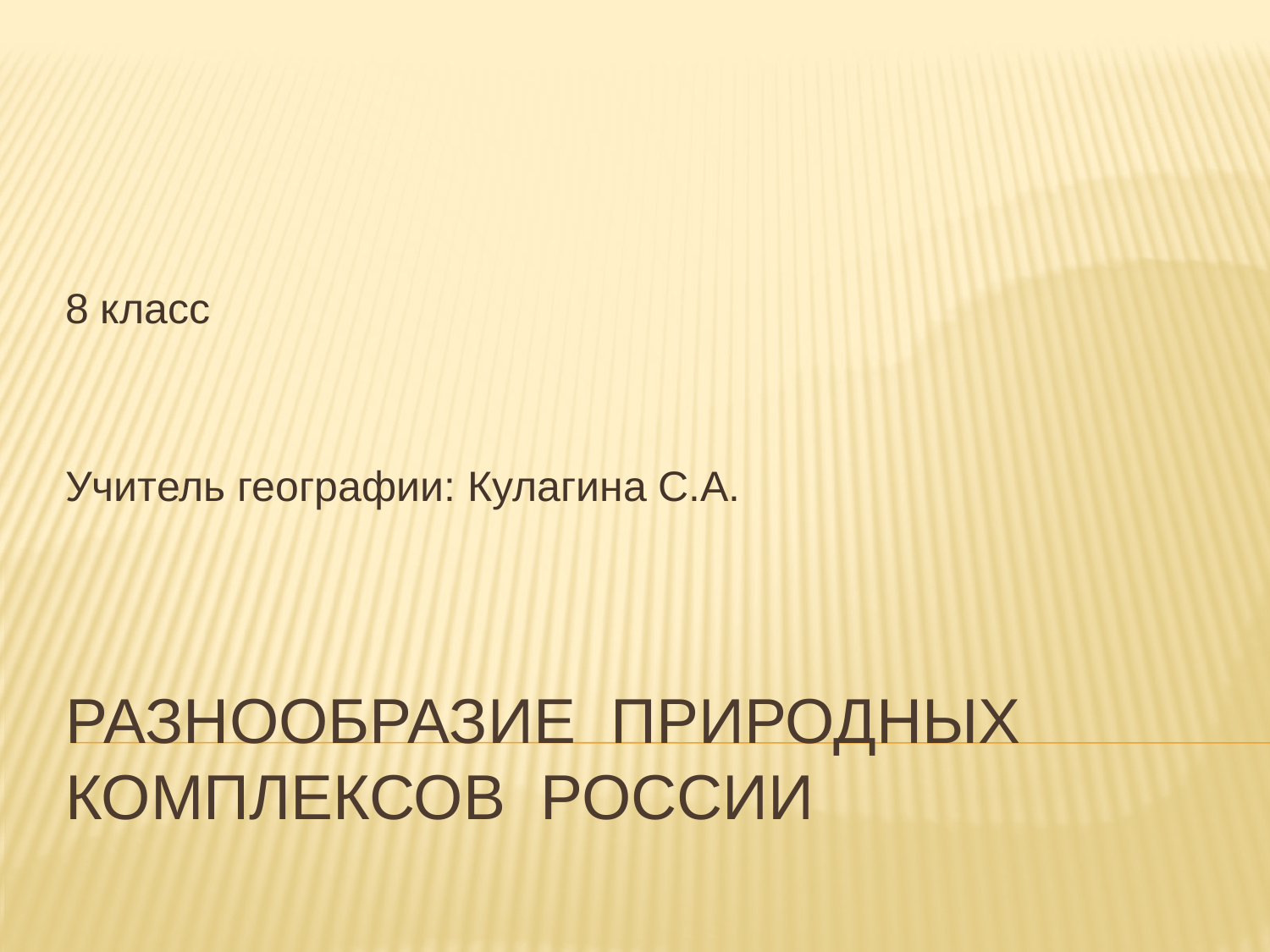

8 класс

Учитель географии: Кулагина С.А.
# РАЗНООБРАЗИЕ  ПРИРОДНЫХ  КОМПЛЕКСОВ  РОССИИ